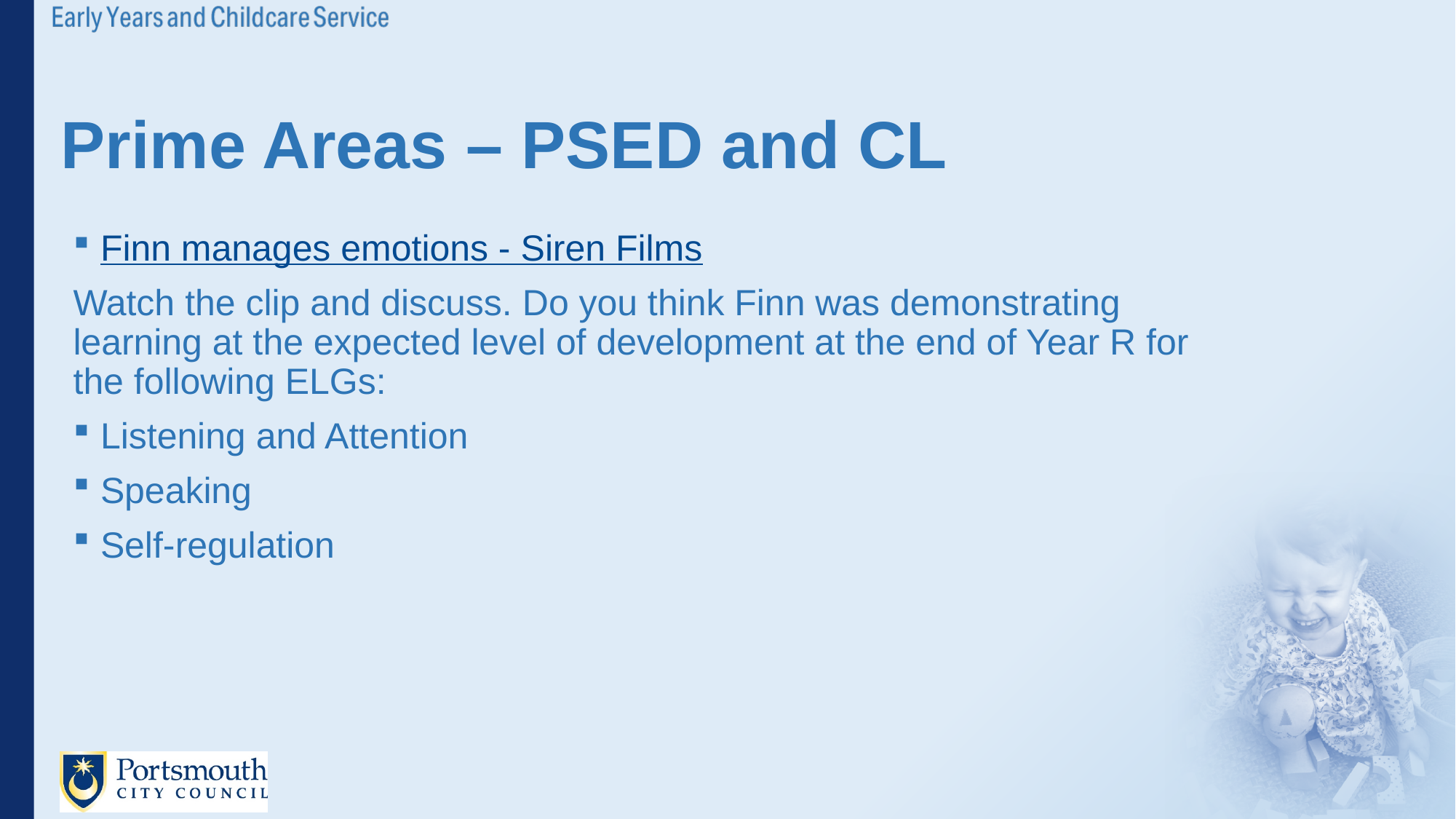

# Prime Areas – PSED and CL
Finn manages emotions - Siren Films
Watch the clip and discuss. Do you think Finn was demonstrating learning at the expected level of development at the end of Year R for the following ELGs:
Listening and Attention
Speaking
Self-regulation